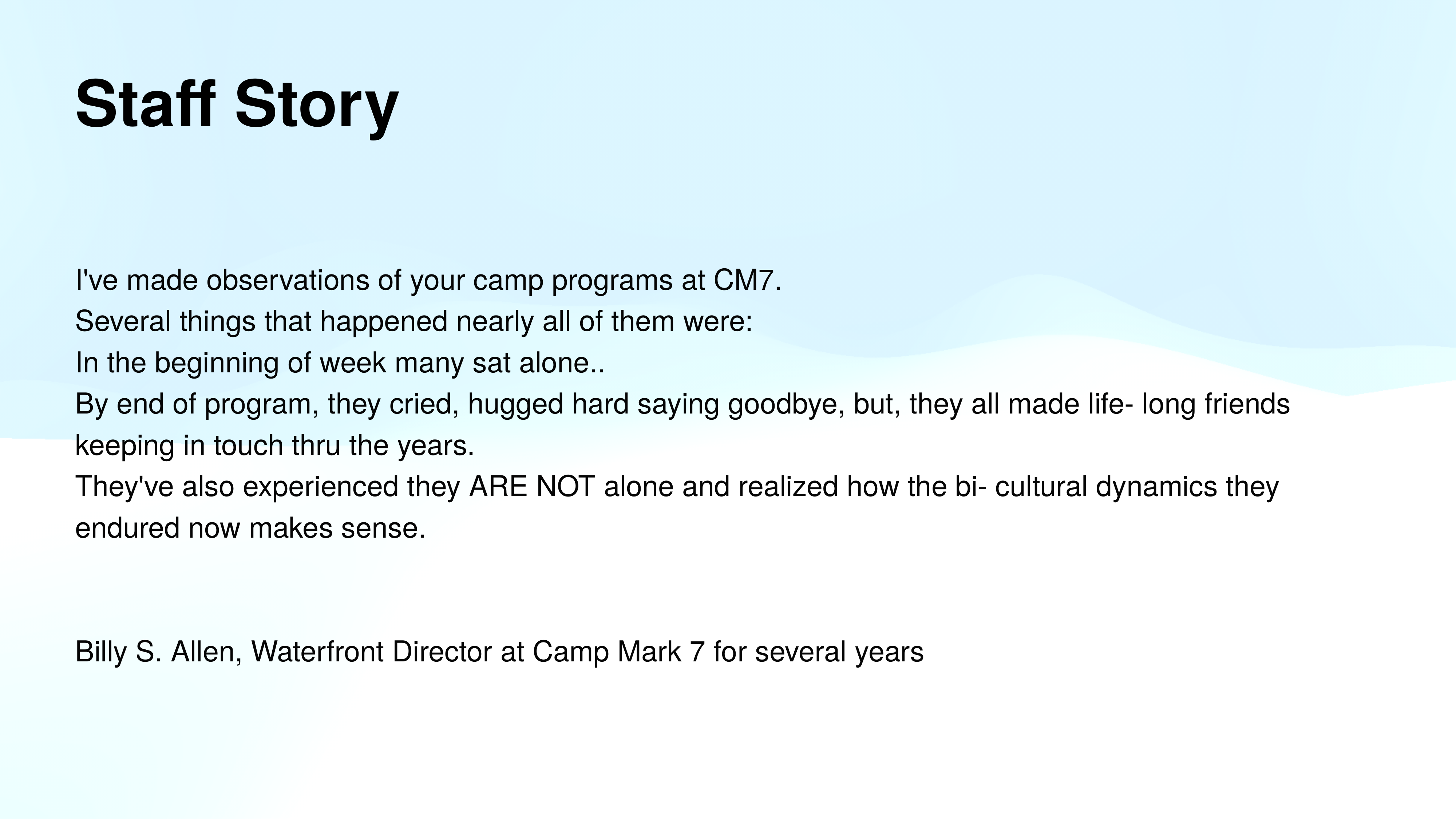

# Staff Story

I've made observations of your camp programs at CM7.
Several things that happened nearly all of them were:
In the beginning of week many sat alone..
By end of program, they cried, hugged hard saying goodbye, but, they all made life- long friends keeping in touch thru the years.
They've also experienced they ARE NOT alone and realized how the bi- cultural dynamics they endured now makes sense.

Billy S. Allen, Waterfront Director at Camp Mark 7 for several years